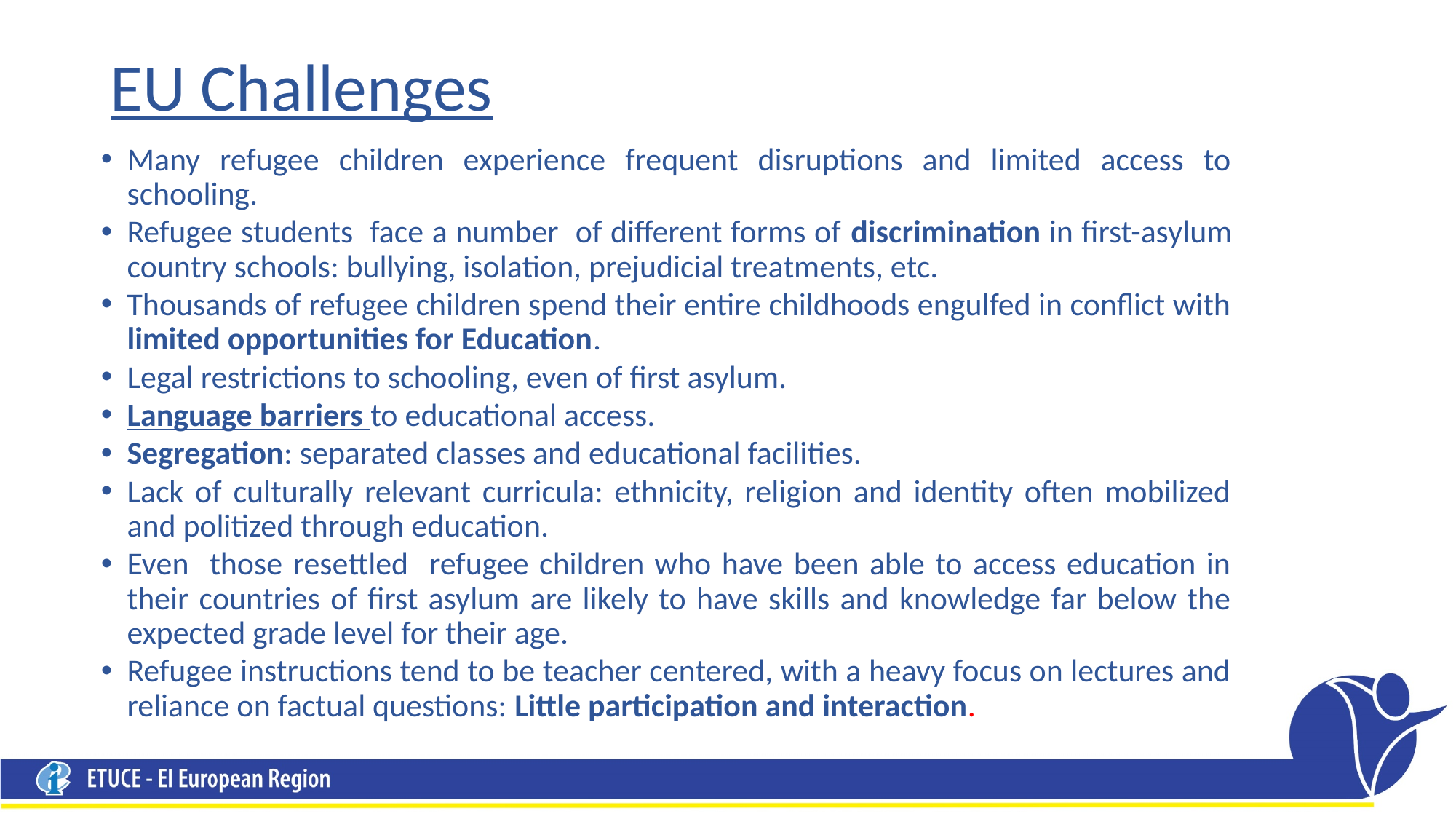

# EU Challenges
Many refugee children experience frequent disruptions and limited access to schooling.
Refugee students  face a number  of different forms of discrimination in first-asylum country schools: bullying, isolation, prejudicial treatments, etc.
Thousands of refugee children spend their entire childhoods engulfed in conflict with limited opportunities for Education.
Legal restrictions to schooling, even of first asylum.
Language barriers to educational access.
Segregation: separated classes and educational facilities.
Lack of culturally relevant curricula: ethnicity, religion and identity often mobilized and politized through education.
Even  those resettled  refugee children who have been able to access education in their countries of first asylum are likely to have skills and knowledge far below the expected grade level for their age.
Refugee instructions tend to be teacher centered, with a heavy focus on lectures and reliance on factual questions: Little participation and interaction.